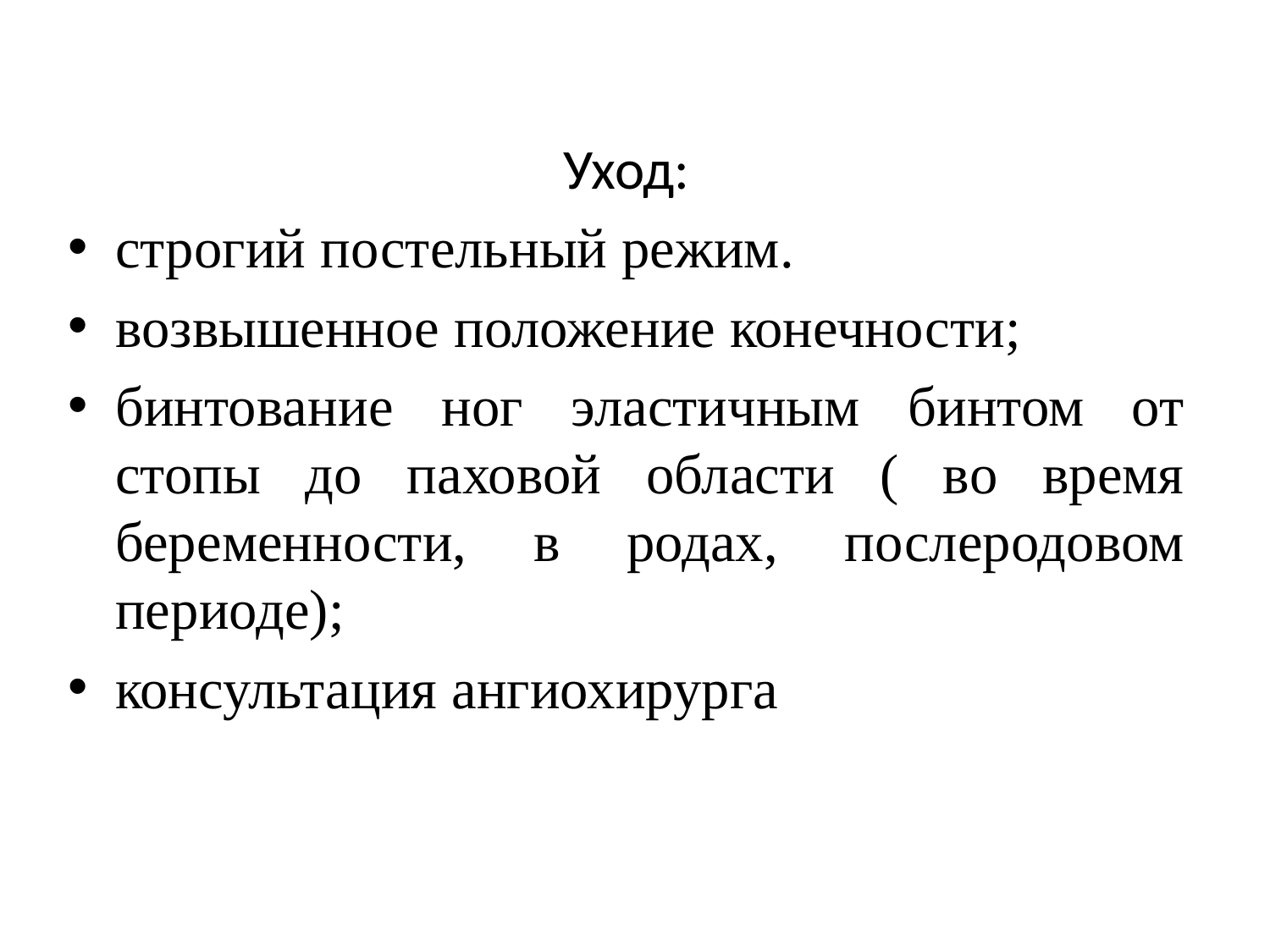

Уход:
строгий постельный режим.
возвышенное положение конечности;
бинтование ног эластичным бинтом от стопы до паховой области ( во время беременности, в родах, послеродовом периоде);
консультация ангиохирурга